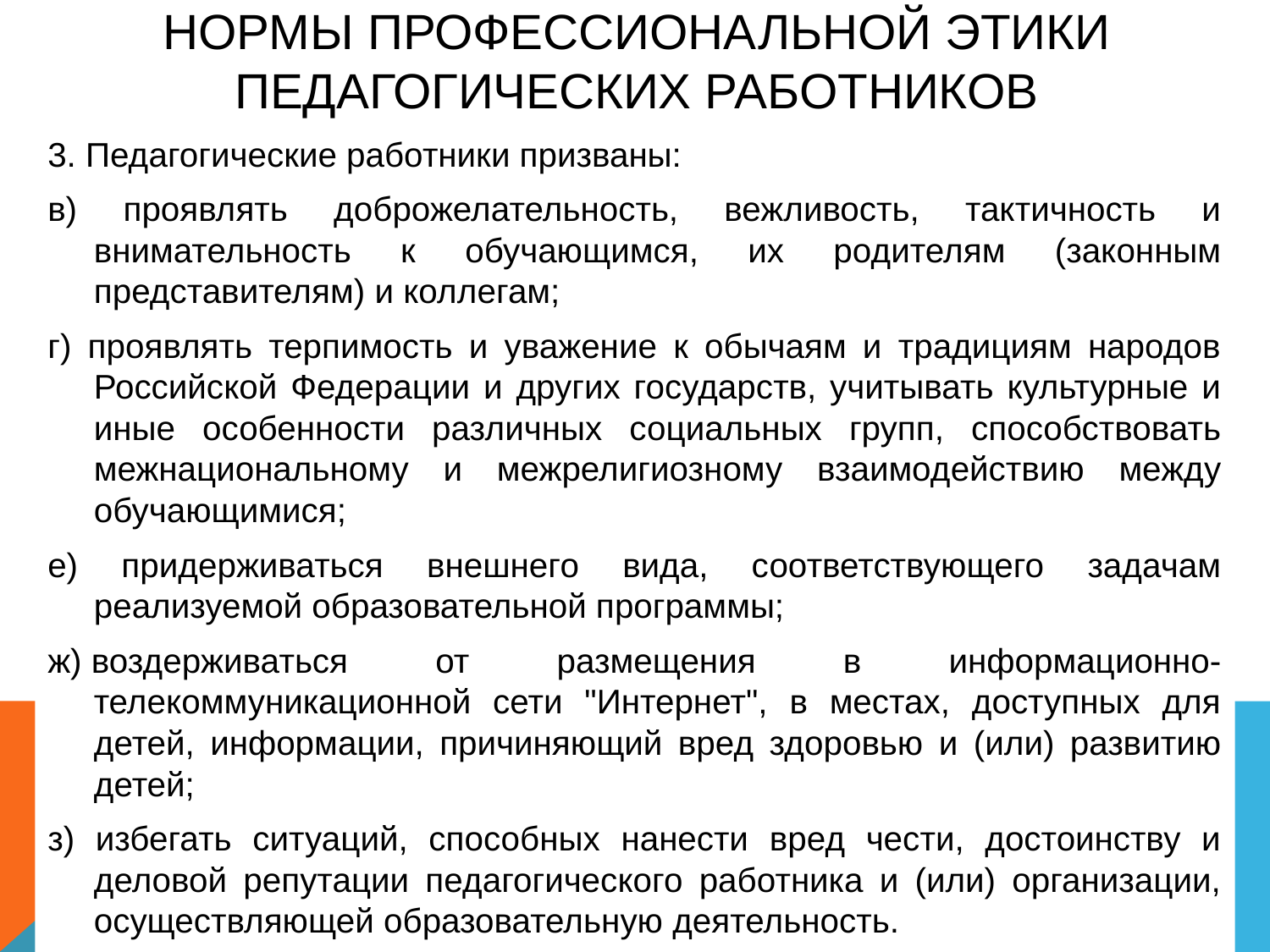

# Нормы профессиональной этики педагогических работников
3. Педагогические работники призваны:
в) проявлять доброжелательность, вежливость, тактичность и внимательность к обучающимся, их родителям (законным представителям) и коллегам;
г) проявлять терпимость и уважение к обычаям и традициям народов Российской Федерации и других государств, учитывать культурные и иные особенности различных социальных групп, способствовать межнациональному и межрелигиозному взаимодействию между обучающимися;
е) придерживаться внешнего вида, соответствующего задачам реализуемой образовательной программы;
ж) воздерживаться от размещения в информационно-телекоммуникационной сети "Интернет", в местах, доступных для детей, информации, причиняющий вред здоровью и (или) развитию детей;
з) избегать ситуаций, способных нанести вред чести, достоинству и деловой репутации педагогического работника и (или) организации, осуществляющей образовательную деятельность.